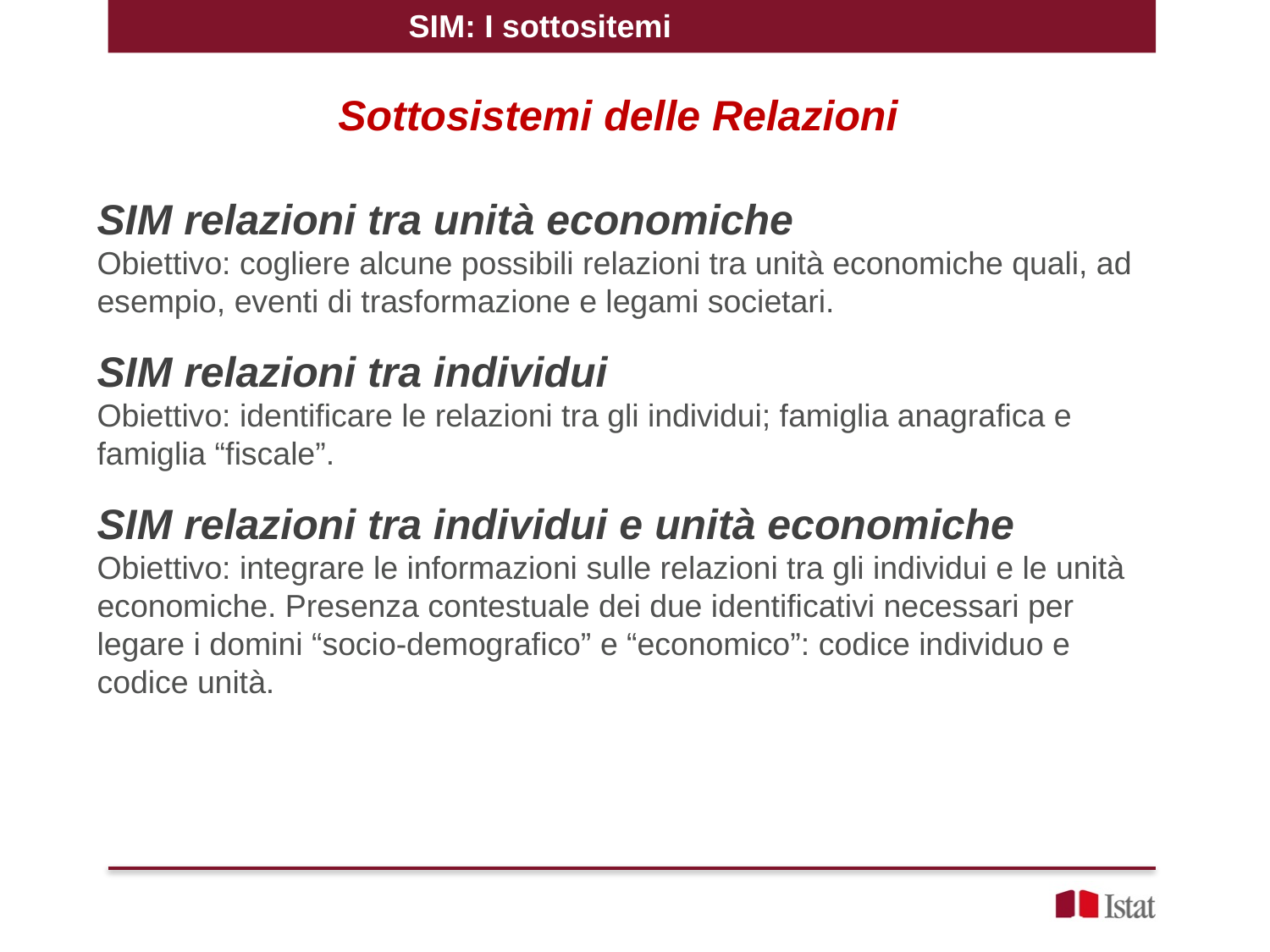

SIM: I sottositemi
Sottosistemi delle Relazioni
SIM relazioni tra unità economiche
Obiettivo: cogliere alcune possibili relazioni tra unità economiche quali, ad esempio, eventi di trasformazione e legami societari.

SIM relazioni tra individui
Obiettivo: identificare le relazioni tra gli individui; famiglia anagrafica e famiglia “fiscale”.

SIM relazioni tra individui e unità economiche
Obiettivo: integrare le informazioni sulle relazioni tra gli individui e le unità economiche. Presenza contestuale dei due identificativi necessari per legare i domini “socio-demografico” e “economico”: codice individuo e codice unità.